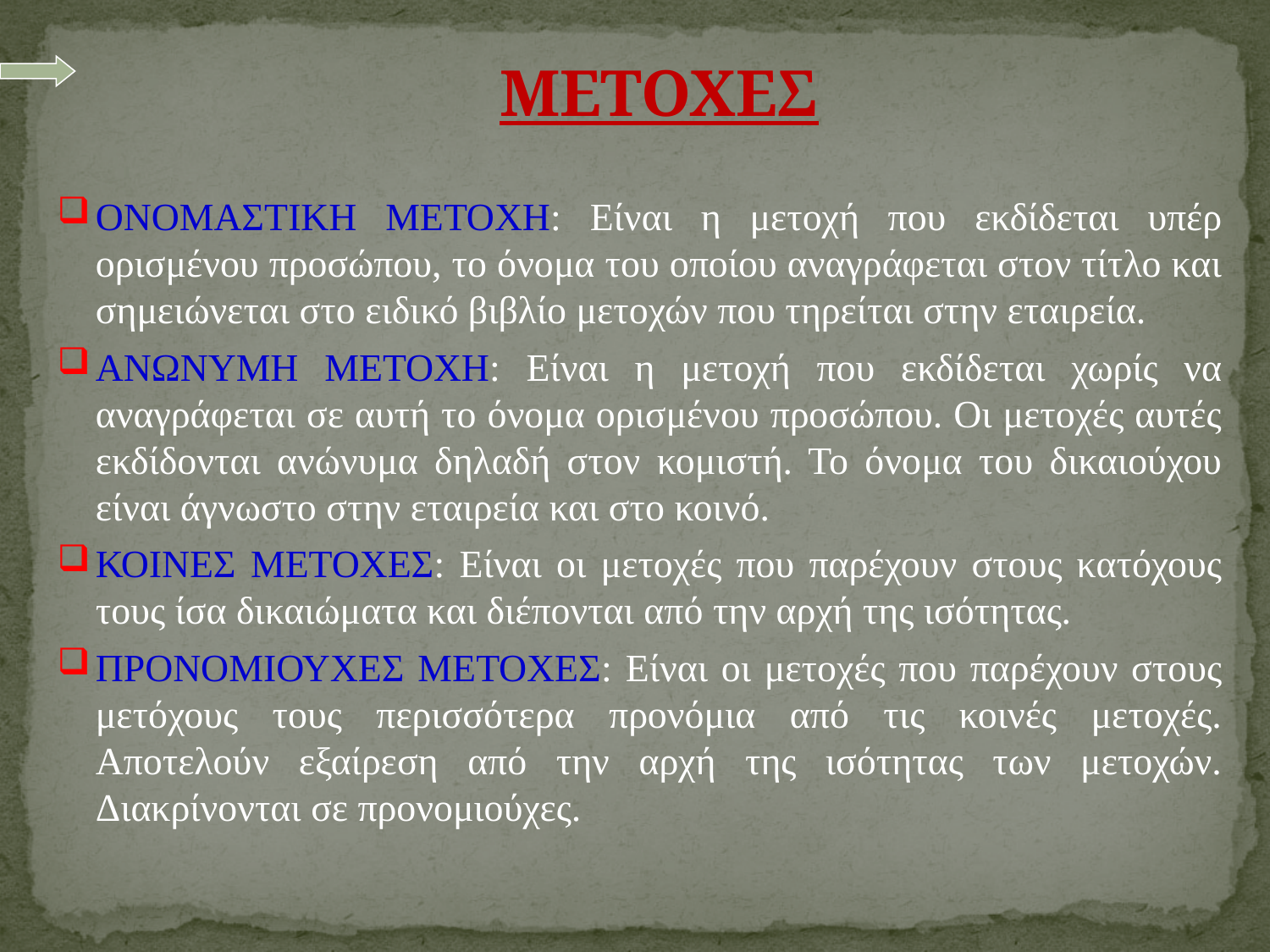

ΜΕΤΟΧΕΣ

ΟΝΟΜΑΣΤΙΚΗ ΜΕΤΟΧΗ: Είναι η μετοχή που εκδίδεται υπέρ ορισμένου προσώπου, το όνομα του οποίου αναγράφεται στον τίτλο και σημειώνεται στο ειδικό βιβλίο μετοχών που τηρείται στην εταιρεία.
ΑΝΩΝΥΜΗ ΜΕΤΟΧΗ: Είναι η μετοχή που εκδίδεται χωρίς να αναγράφεται σε αυτή το όνομα ορισμένου προσώπου. Οι μετοχές αυτές εκδίδονται ανώνυμα δηλαδή στον κομιστή. Το όνομα του δικαιούχου είναι άγνωστο στην εταιρεία και στο κοινό.
ΚΟΙΝΕΣ ΜΕΤΟΧΕΣ: Είναι οι μετοχές που παρέχουν στους κατόχους τους ίσα δικαιώματα και διέπονται από την αρχή της ισότητας.
ΠΡΟΝΟΜΙΟΥΧΕΣ ΜΕΤΟΧΕΣ: Είναι οι μετοχές που παρέχουν στους μετόχους τους περισσότερα προνόμια από τις κοινές μετοχές. Αποτελούν εξαίρεση από την αρχή της ισότητας των μετοχών. Διακρίνονται σε προνομιούχες.